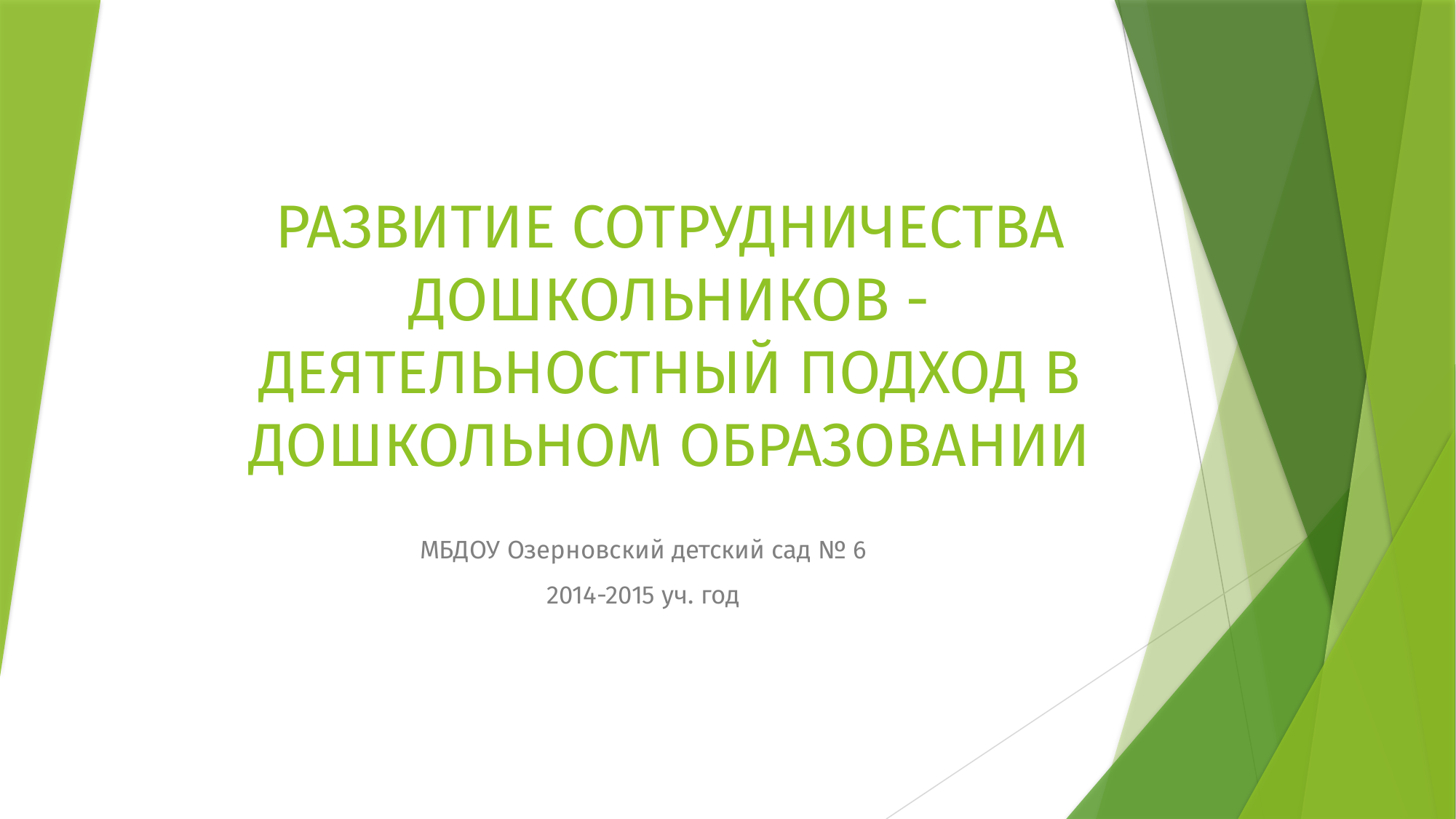

# РАЗВИТИЕ СОТРУДНИЧЕСТВА ДОШКОЛЬНИКОВ - ДЕЯТЕЛЬНОСТНЫЙ ПОДХОД В ДОШКОЛЬНОМ ОБРАЗОВАНИИ

МБДОУ Озерновский детский сад № 6
2014-2015 уч. год